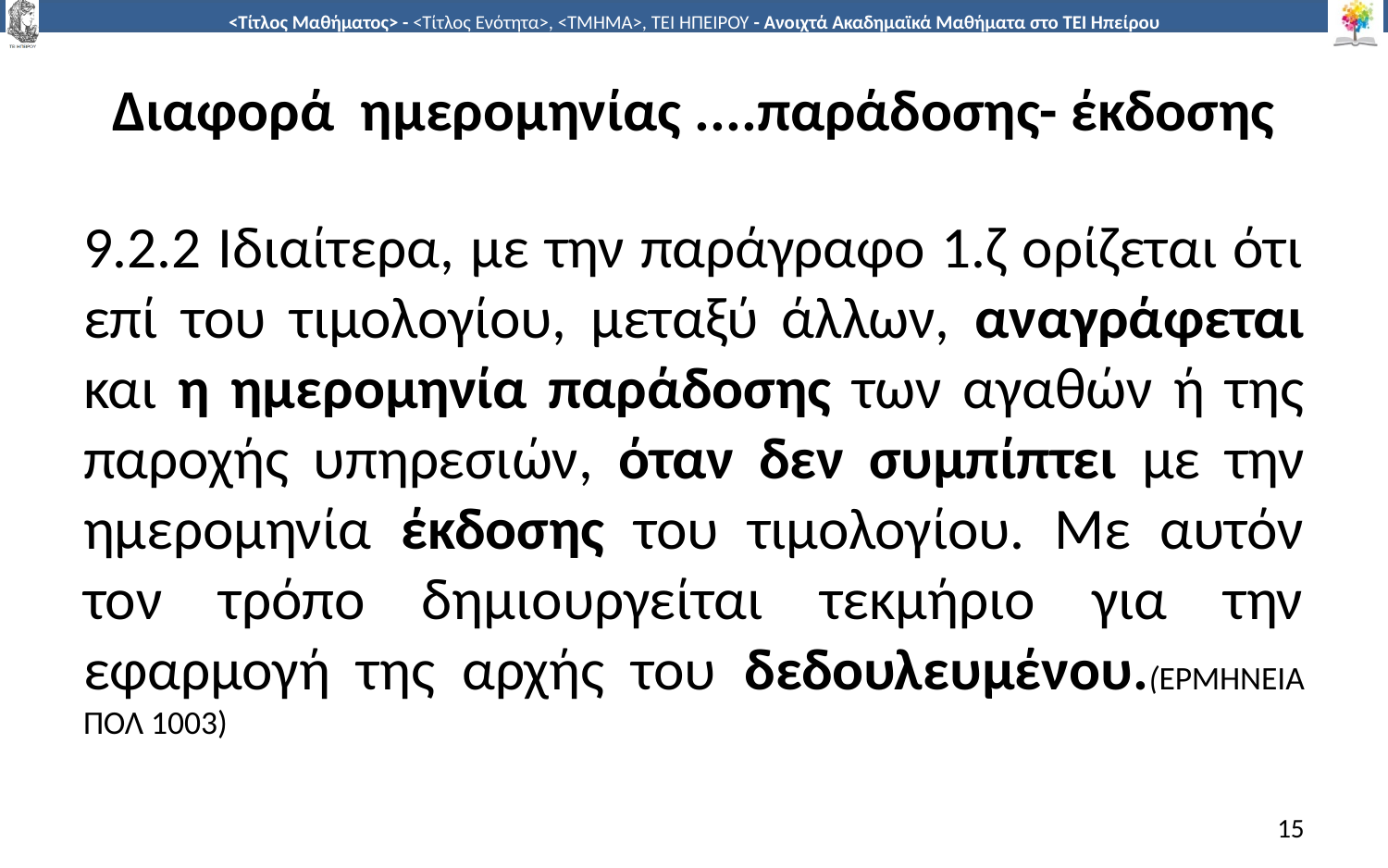

# Διαφορά  ημερομηνίας ....παράδοσης- έκδοσης
9.2.2 Ιδιαίτερα, με την παράγραφο 1.ζ ορίζεται ότι επί του τιμολογίου, μεταξύ άλλων, αναγράφεται και η ημερομηνία παράδοσης των αγαθών ή της παροχής υπηρεσιών, όταν δεν συμπίπτει με την ημερομηνία έκδοσης του τιμολογίου. Με αυτόν τον τρόπο δημιουργείται τεκμήριο για την εφαρμογή της αρχής του δεδουλευμένου.(ΕΡΜΗΝΕΙΑ ΠΟΛ 1003)

15